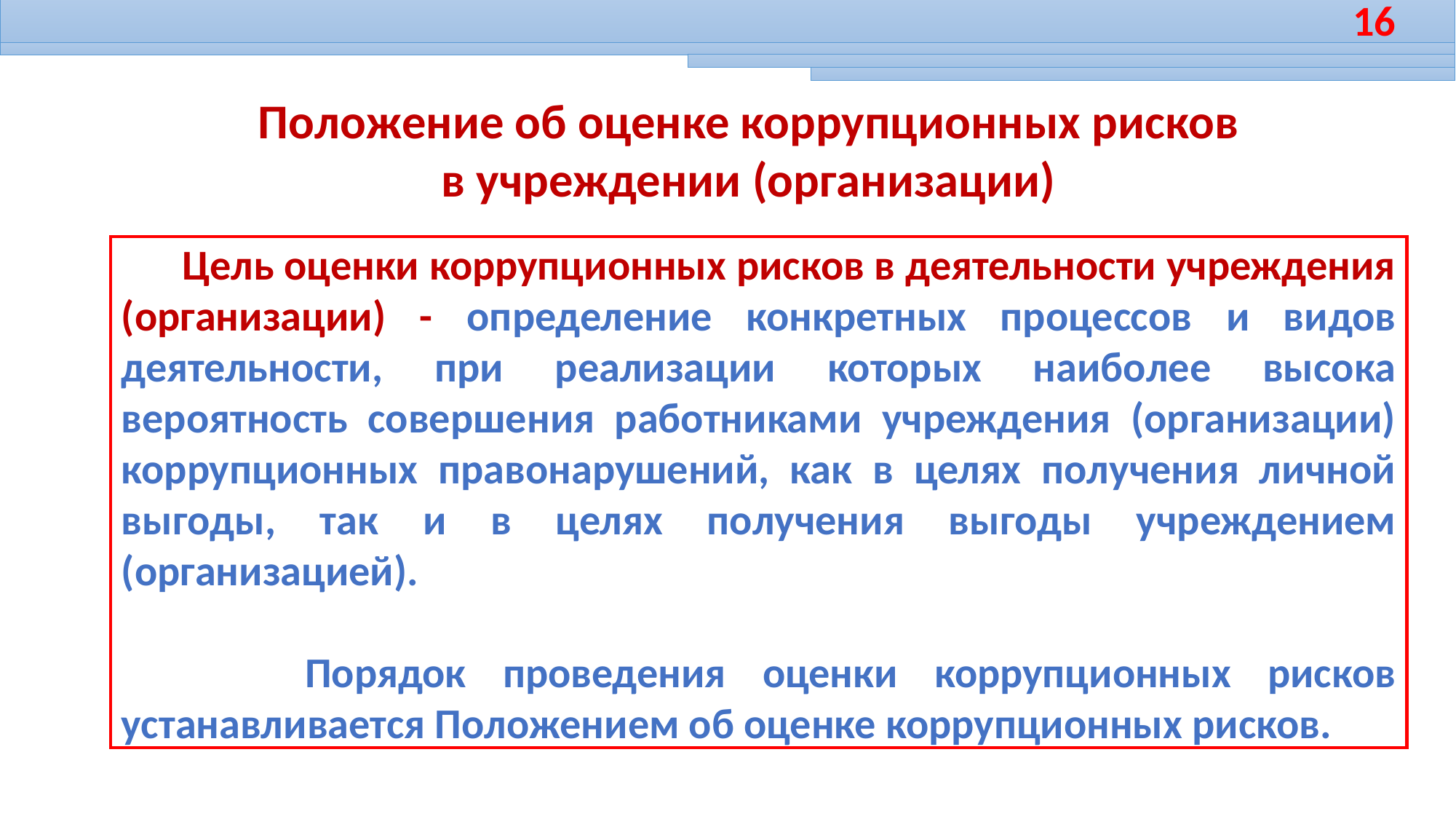

16

Положение об оценке коррупционных рисков
в учреждении (организации)

      Цель оценки коррупционных рисков в деятельности учреждения (организации) - определение конкретных процессов и видов деятельности, при реализации которых наиболее высока вероятность совершения работниками учреждения (организации) коррупционных правонарушений, как в целях получения личной выгоды, так и в целях получения выгоды учреждением (организацией).

     Порядок проведения оценки коррупционных рисков устанавливается Положением об оценке коррупционных рисков.